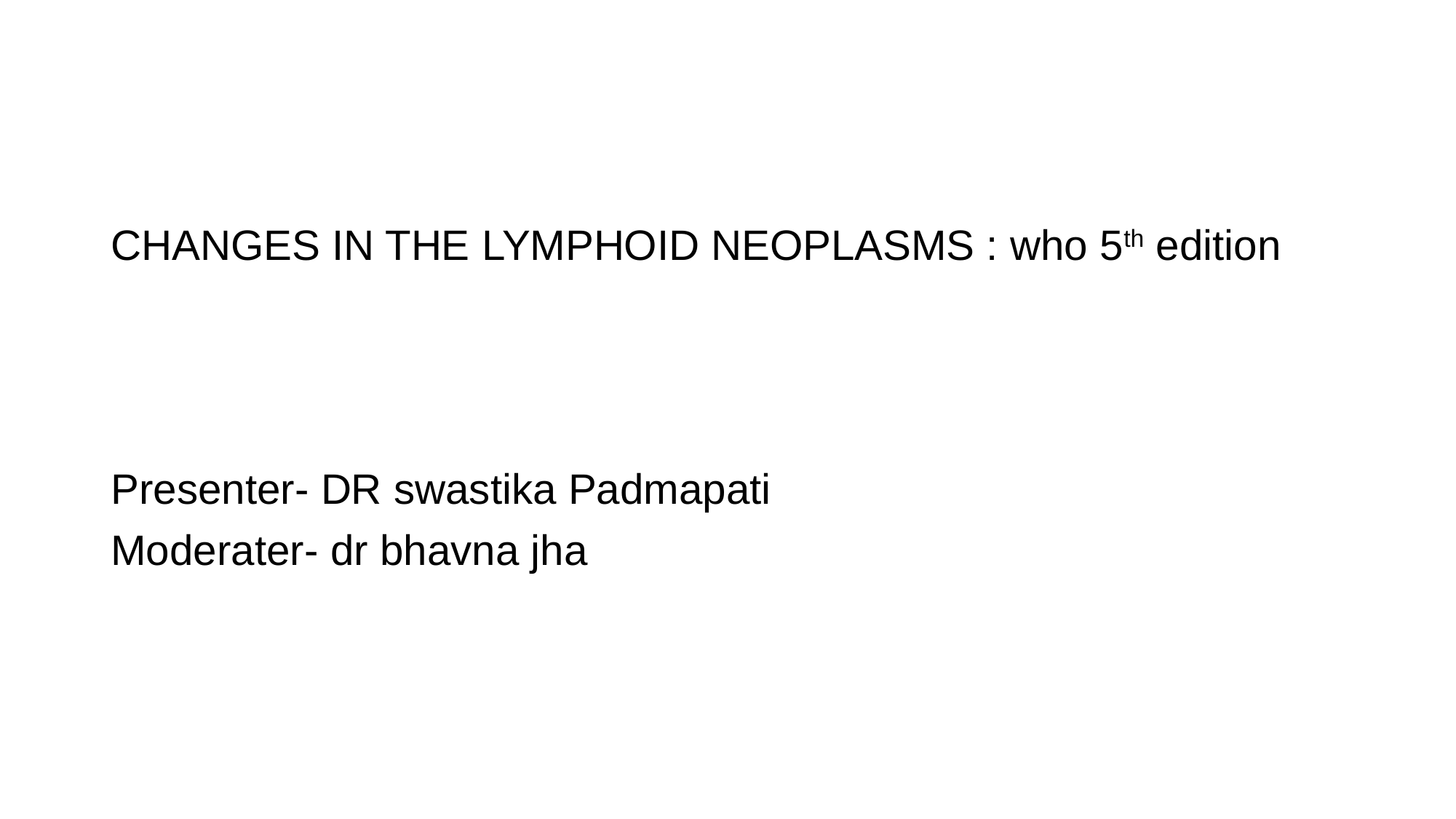

#
CHANGES IN THE LYMPHOID NEOPLASMS : who 5th edition

Presenter- DR swastika Padmapati
Moderater- dr bhavna jha